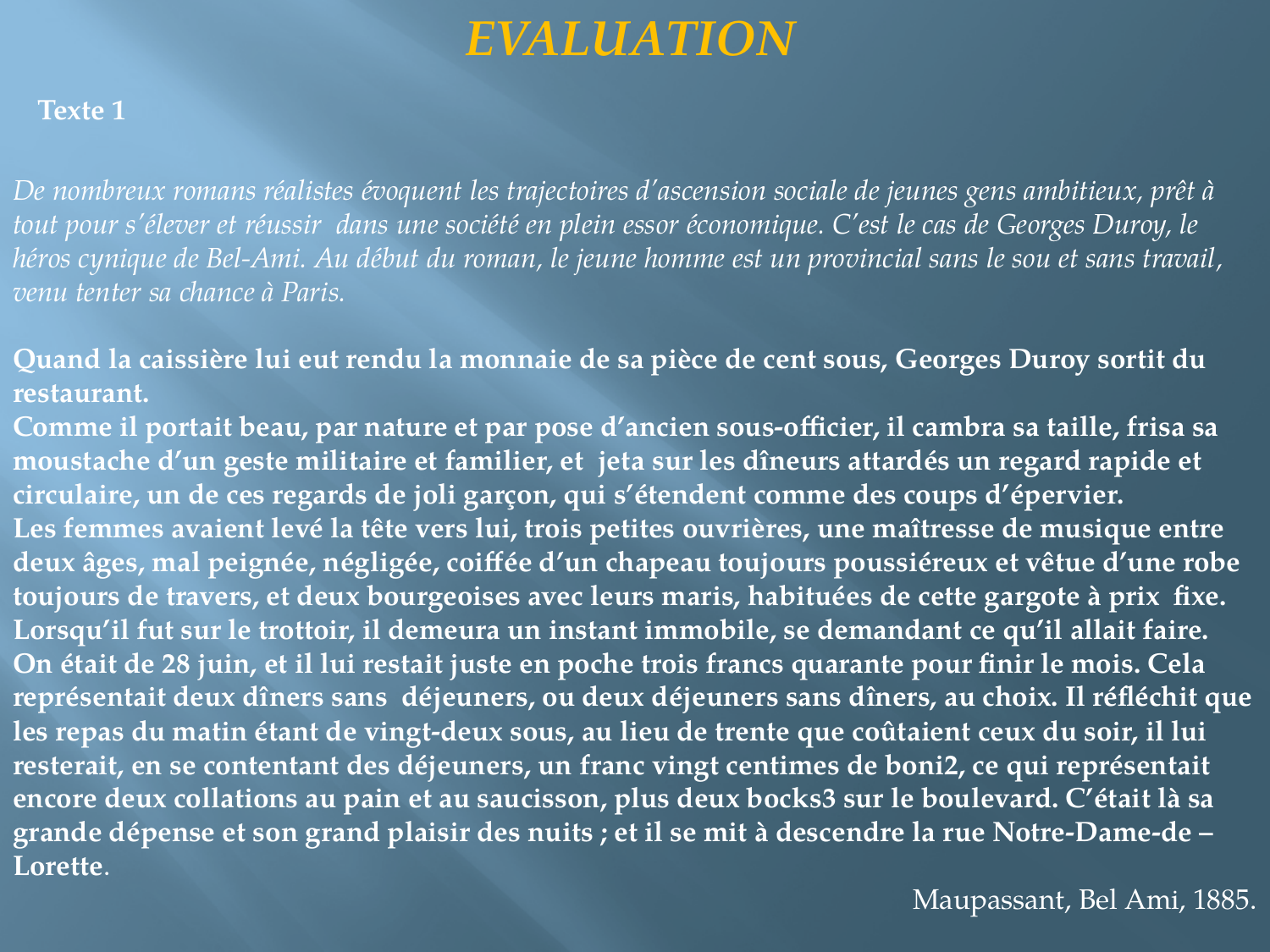

EVALUATION

Texte 1

De nombreux romans réalistes évoquent les trajectoires d’ascension sociale de jeunes gens ambitieux, prêt à tout pour s’élever et réussir  dans une société en plein essor économique. C’est le cas de Georges Duroy, le héros cynique de Bel-Ami. Au début du roman, le jeune homme est un provincial sans le sou et sans travail, venu tenter sa chance à Paris.

Quand la caissière lui eut rendu la monnaie de sa pièce de cent sous, Georges Duroy sortit du restaurant.
Comme il portait beau, par nature et par pose d’ancien sous-officier, il cambra sa taille, frisa sa moustache d’un geste militaire et familier, et  jeta sur les dîneurs attardés un regard rapide et circulaire, un de ces regards de joli garçon, qui s’étendent comme des coups d’épervier.
Les femmes avaient levé la tête vers lui, trois petites ouvrières, une maîtresse de musique entre deux âges, mal peignée, négligée, coiffée d’un chapeau toujours poussiéreux et vêtue d’une robe toujours de travers, et deux bourgeoises avec leurs maris, habituées de cette gargote à prix  fixe.
Lorsqu’il fut sur le trottoir, il demeura un instant immobile, se demandant ce qu’il allait faire. On était de 28 juin, et il lui restait juste en poche trois francs quarante pour finir le mois. Cela représentait deux dîners sans  déjeuners, ou deux déjeuners sans dîners, au choix. Il réfléchit que les repas du matin étant de vingt-deux sous, au lieu de trente que coûtaient ceux du soir, il lui resterait, en se contentant des déjeuners, un franc vingt centimes de boni2, ce qui représentait encore deux collations au pain et au saucisson, plus deux bocks3 sur le boulevard. C’était là sa grande dépense et son grand plaisir des nuits ; et il se mit à descendre la rue Notre-Dame-de –Lorette.
Maupassant, Bel Ami, 1885.